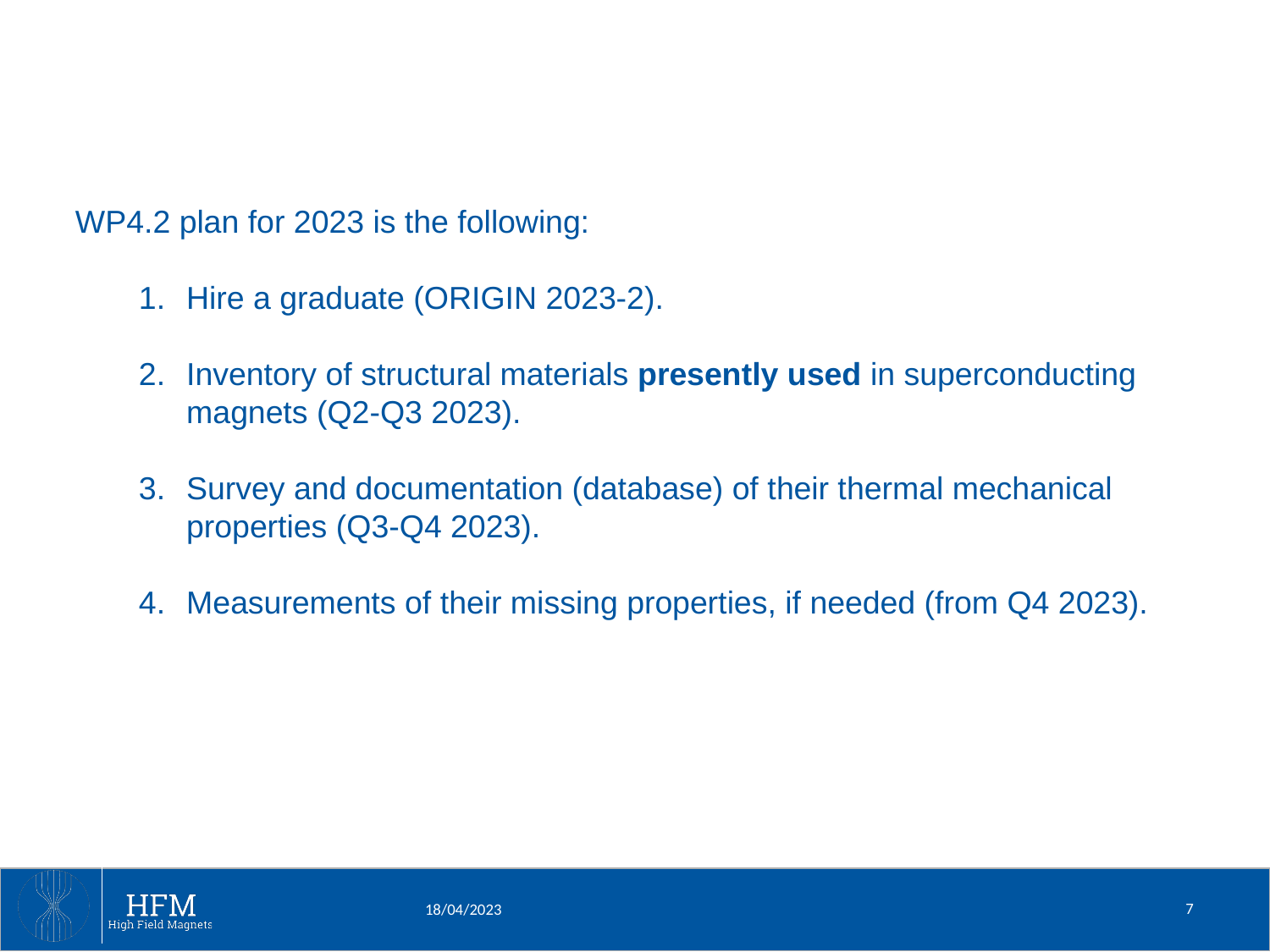

WP4.2 plan for 2023 is the following:

Hire a graduate (ORIGIN 2023-2).

Inventory of structural materials presently used in superconducting magnets (Q2-Q3 2023).

Survey and documentation (database) of their thermal mechanical properties (Q3-Q4 2023).

Measurements of their missing properties, if needed (from Q4 2023).

7
18/04/2023